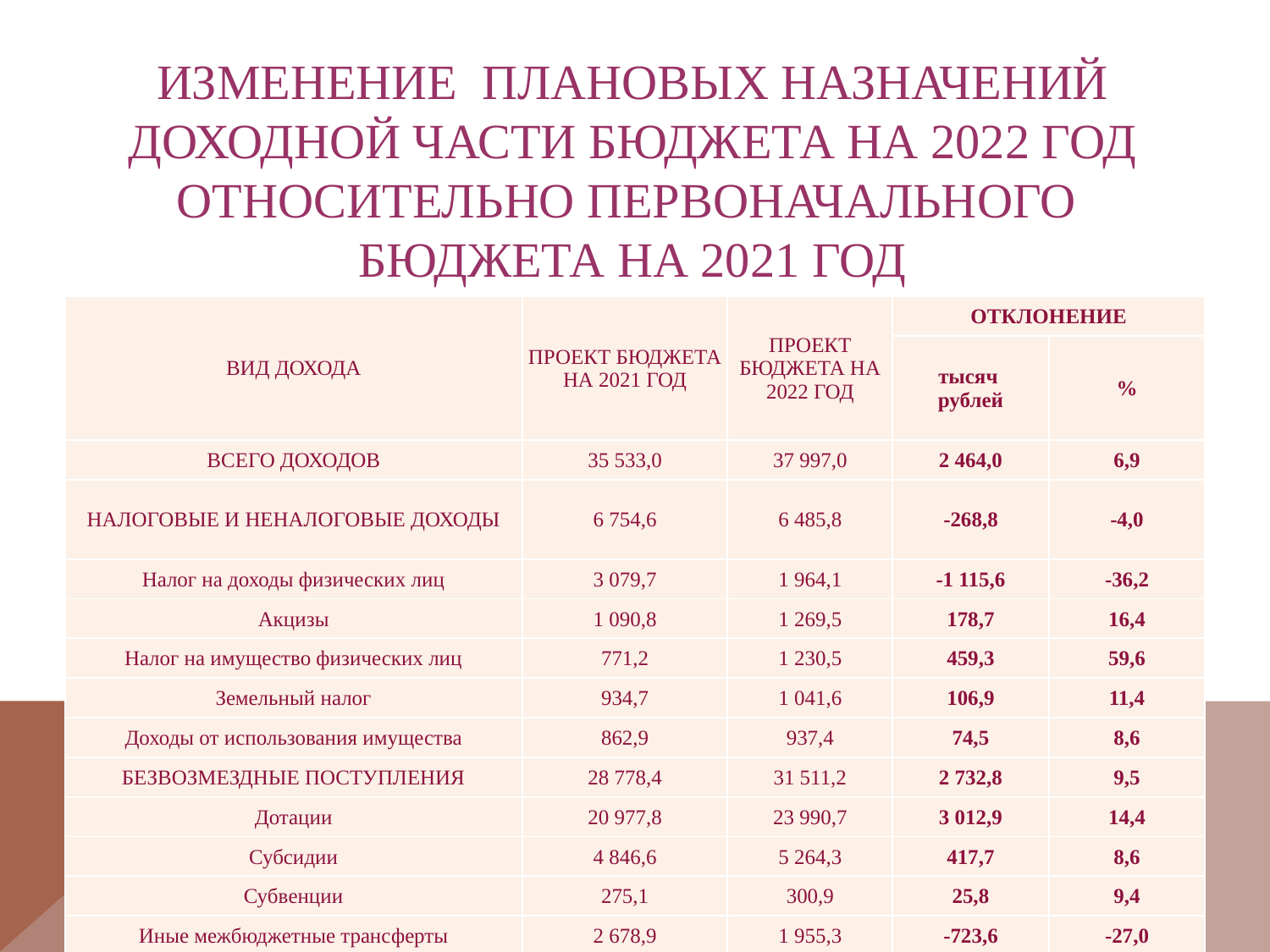

ИЗМЕНЕНИЕ  ПЛАНОВЫХ НАЗНАЧЕНИЙ ДОХОДНОЙ ЧАСТИ БЮДЖЕТА НА 2022 ГОД ОТНОСИТЕЛЬНО ПЕРВОНАЧАЛЬНОГО
БЮДЖЕТА НА 2021 ГОД
| ВИД ДОХОДА | ПРОЕКТ БЮДЖЕТА НА 2021 ГОД | ПРОЕКТ БЮДЖЕТА НА 2022 ГОД | ОТКЛОНЕНИЕ |  |
| --- | --- | --- | --- | --- |
|  |  |  | тысяч рублей | % |
| ВСЕГО ДОХОДОВ | 35 533,0 | 37 997,0 | 2 464,0 | 6,9 |
| НАЛОГОВЫЕ И НЕНАЛОГОВЫЕ ДОХОДЫ | 6 754,6 | 6 485,8 | -268,8 | -4,0 |
| Налог на доходы физических лиц | 3 079,7 | 1 964,1 | -1 115,6 | -36,2 |
| Акцизы | 1 090,8 | 1 269,5 | 178,7 | 16,4 |
| Налог на имущество физических лиц | 771,2 | 1 230,5 | 459,3 | 59,6 |
| Земельный налог | 934,7 | 1 041,6 | 106,9 | 11,4 |
| Доходы от использования имущества | 862,9 | 937,4 | 74,5 | 8,6 |
| БЕЗВОЗМЕЗДНЫЕ ПОСТУПЛЕНИЯ | 28 778,4 | 31 511,2 | 2 732,8 | 9,5 |
| Дотации | 20 977,8 | 23 990,7 | 3 012,9 | 14,4 |
| Субсидии | 4 846,6 | 5 264,3 | 417,7 | 8,6 |
| Субвенции | 275,1 | 300,9 | 25,8 | 9,4 |
| Иные межбюджетные трансферты | 2 678,9 | 1 955,3 | -723,6 | -27,0 |